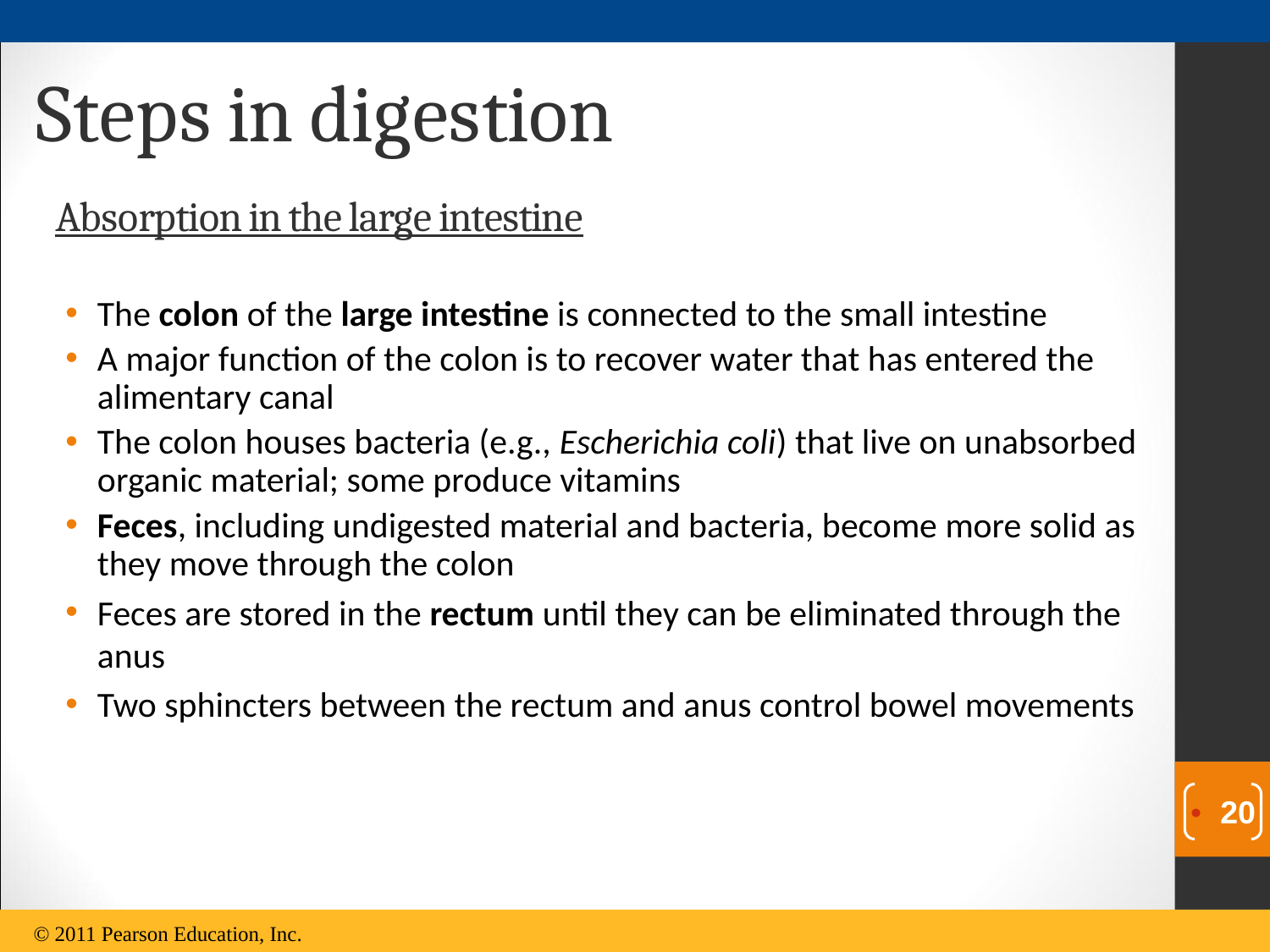

Steps in digestion
Absorption in the large intestine
The colon of the large intestine is connected to the small intestine
A major function of the colon is to recover water that has entered the alimentary canal
The colon houses bacteria (e.g., Escherichia coli) that live on unabsorbed organic material; some produce vitamins
Feces, including undigested material and bacteria, become more solid as they move through the colon
Feces are stored in the rectum until they can be eliminated through the anus
Two sphincters between the rectum and anus control bowel movements

20

© 2011 Pearson Education, Inc.